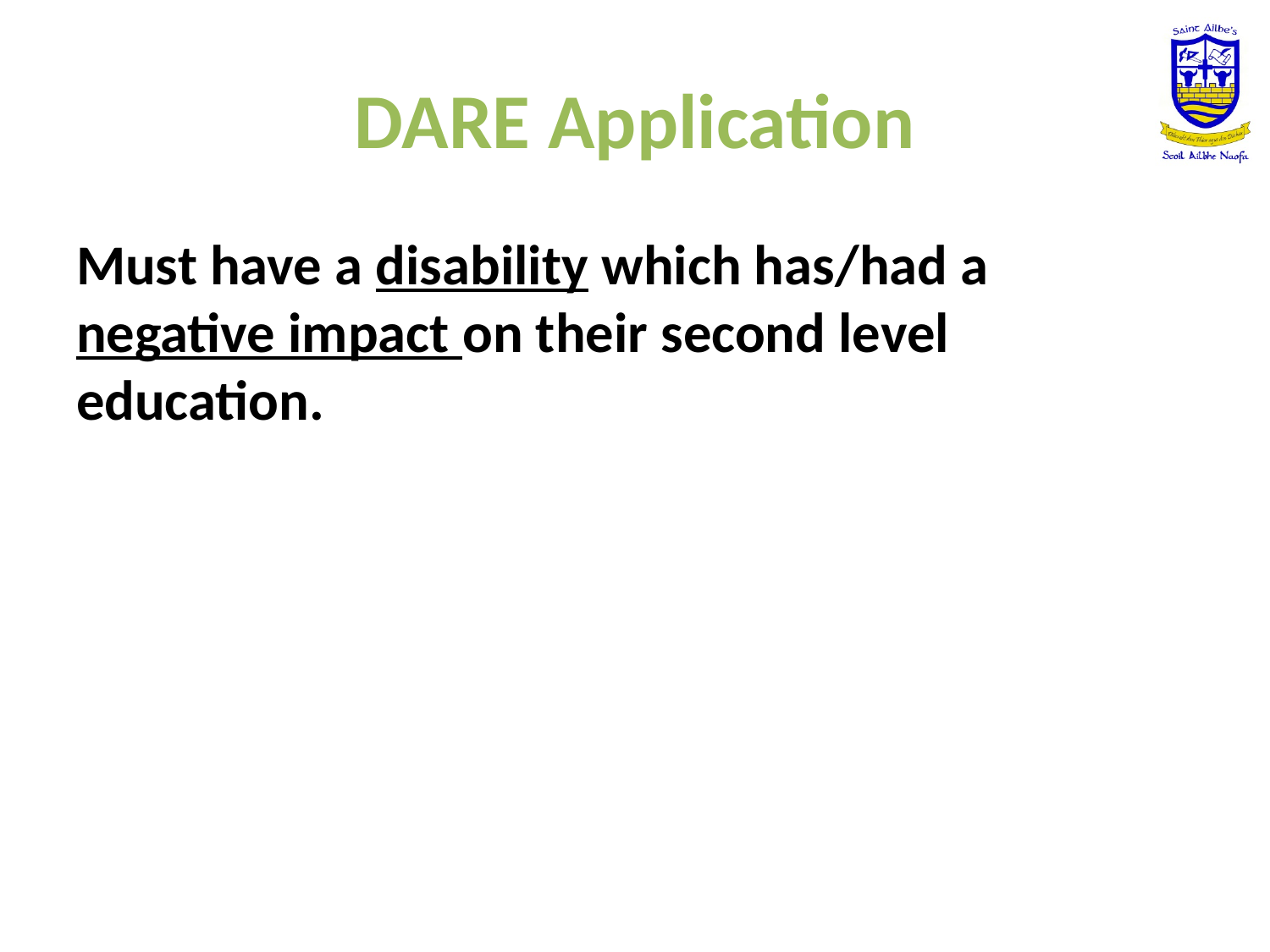

# DARE Application
Must have a disability which has/had a negative impact on their second level education.